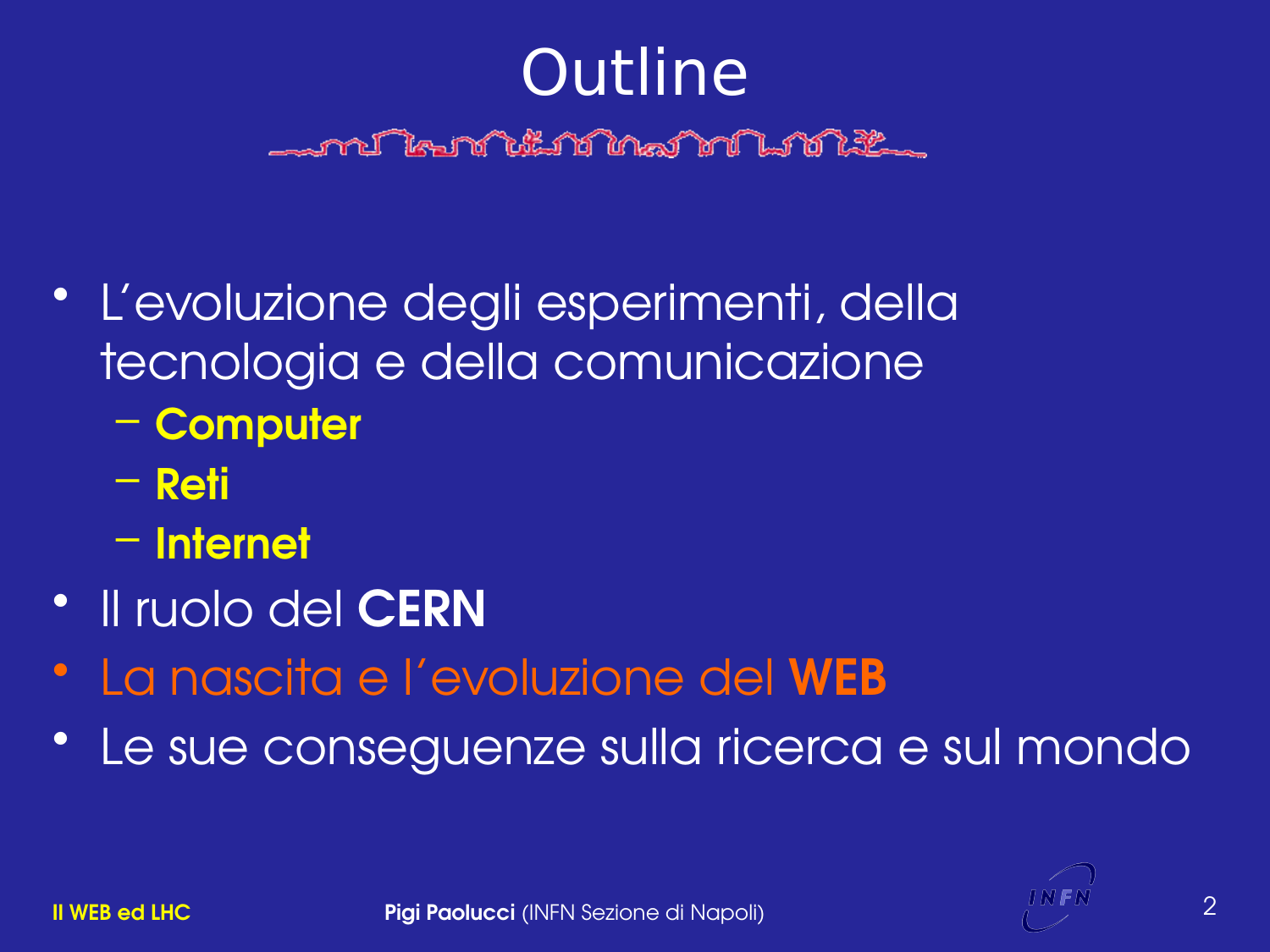

# Outline
L’evoluzione degli esperimenti, della tecnologia e della comunicazione
Computer
Reti
Internet
Il ruolo del CERN
La nascita e l’evoluzione del WEB
Le sue conseguenze sulla ricerca e sul mondo
2
Il WEB ed LHC
Pigi Paolucci (INFN Sezione di Napoli)